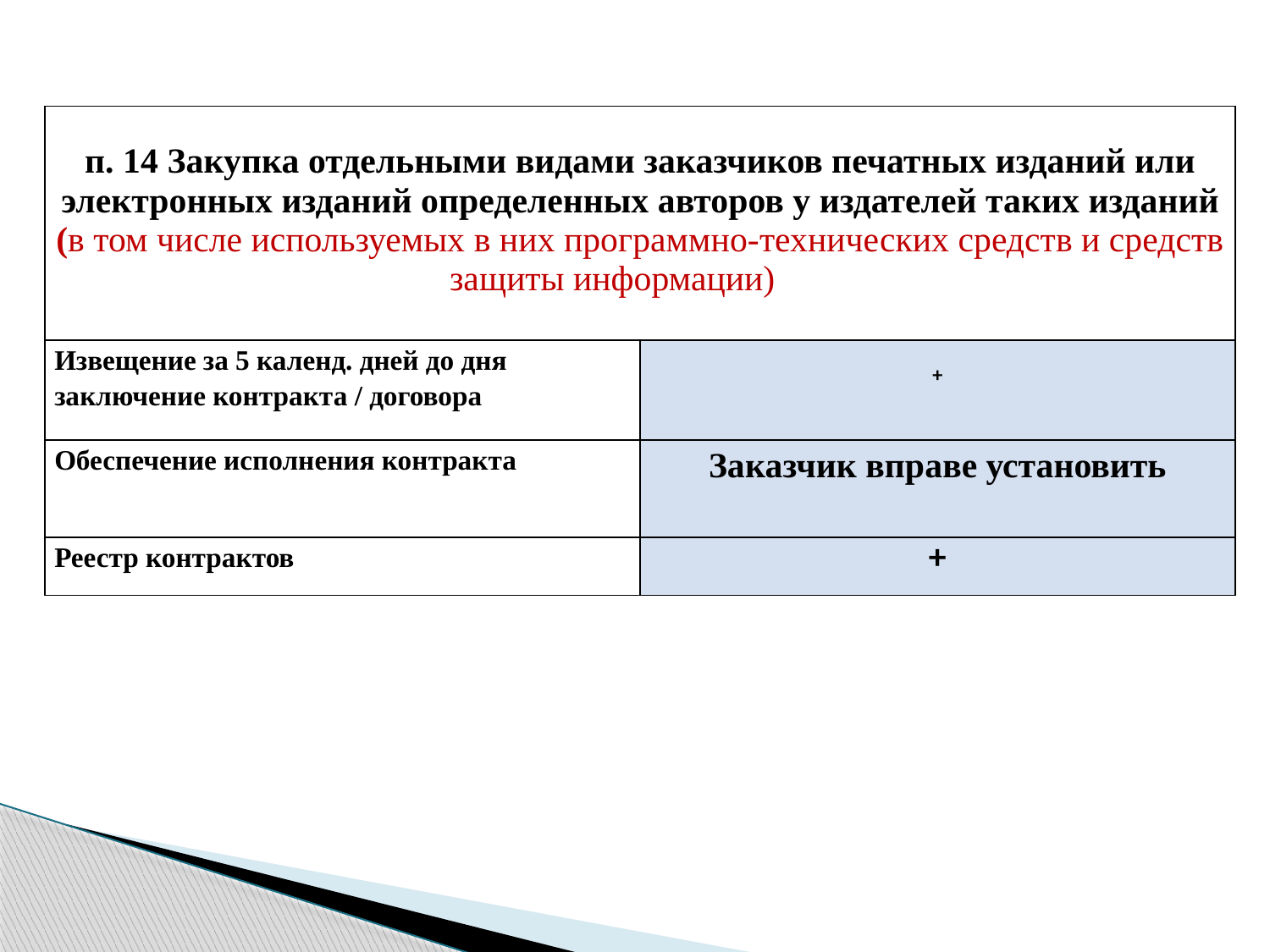

| п. 14 Закупка отдельными видами заказчиков печатных изданий или электронных изданий определенных авторов у издателей таких изданий (в том числе используемых в них программно-технических средств и средств защиты информации) |  |
| --- | --- |
| Извещение за 5 календ. дней до дня заключение контракта / договора | + |
| Обеспечение исполнения контракта | Заказчик вправе установить |
| Реестр контрактов | + |